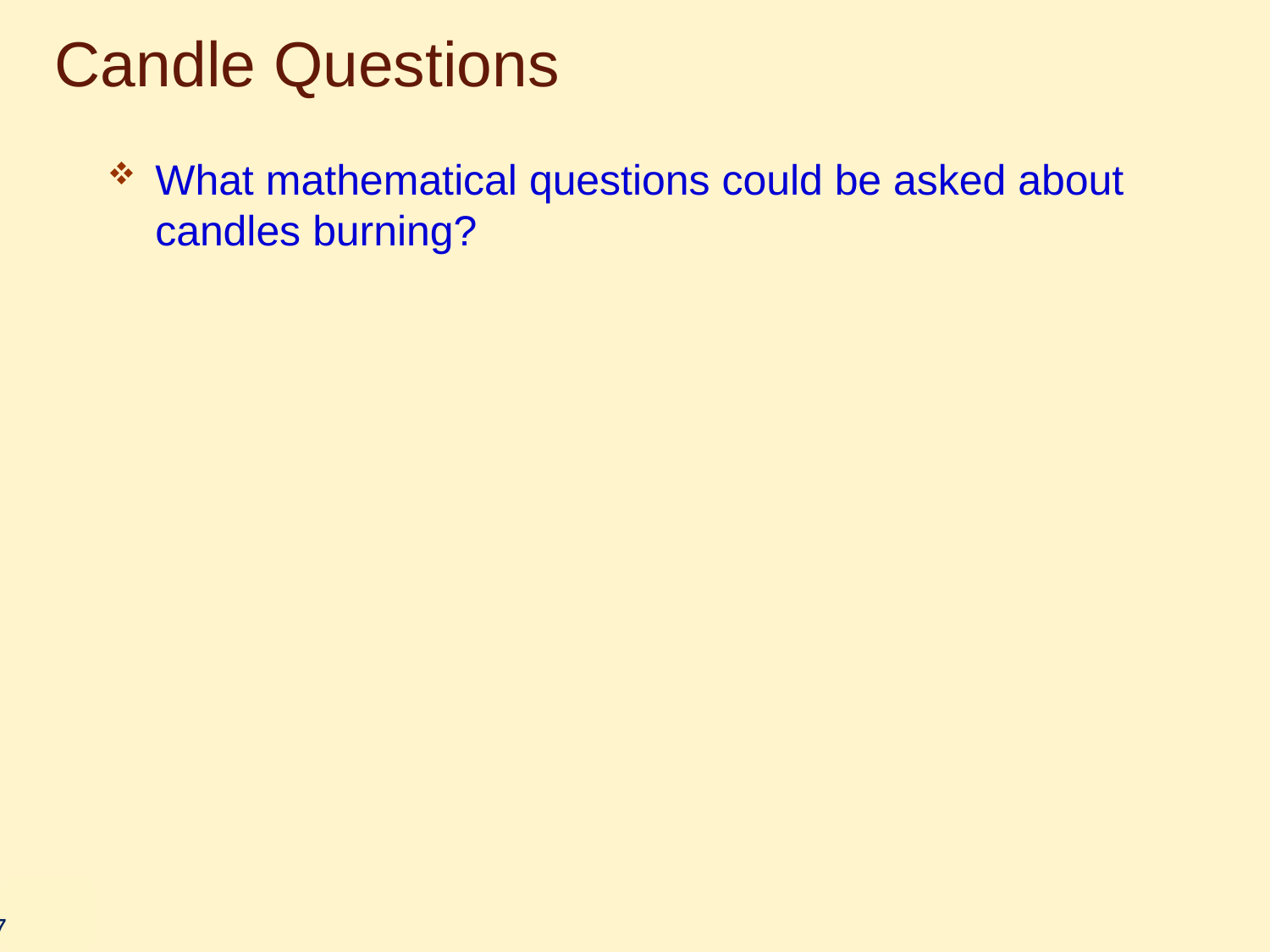

# Candle Questions
What mathematical questions could be asked about candles burning?